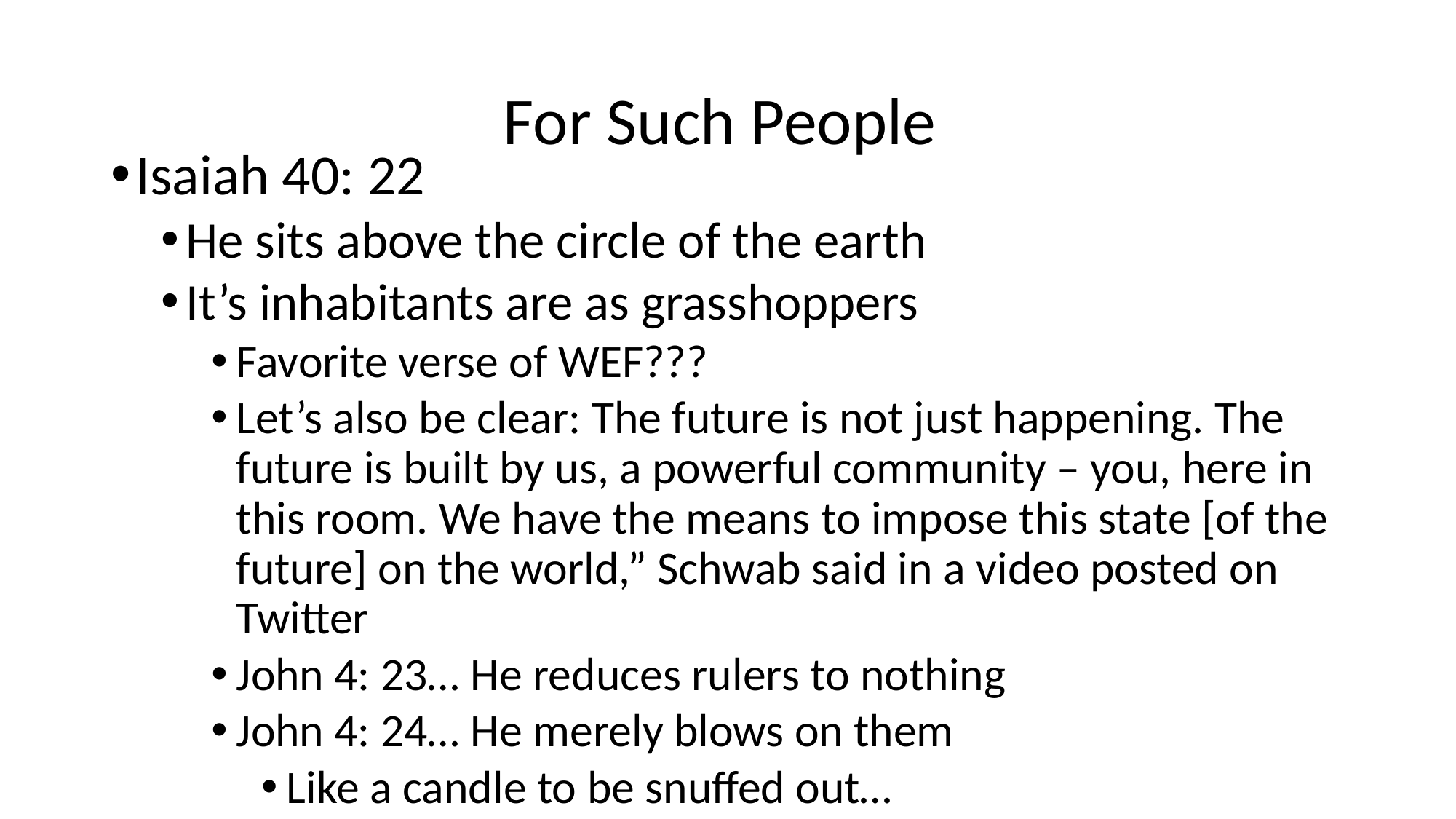

# For Such People
Isaiah 40: 22
He sits above the circle of the earth
It’s inhabitants are as grasshoppers
Favorite verse of WEF???
Let’s also be clear: The future is not just happening. The future is built by us, a powerful community – you, here in this room. We have the means to impose this state [of the future] on the world,” Schwab said in a video posted on Twitter
John 4: 23… He reduces rulers to nothing
John 4: 24… He merely blows on them
Like a candle to be snuffed out…